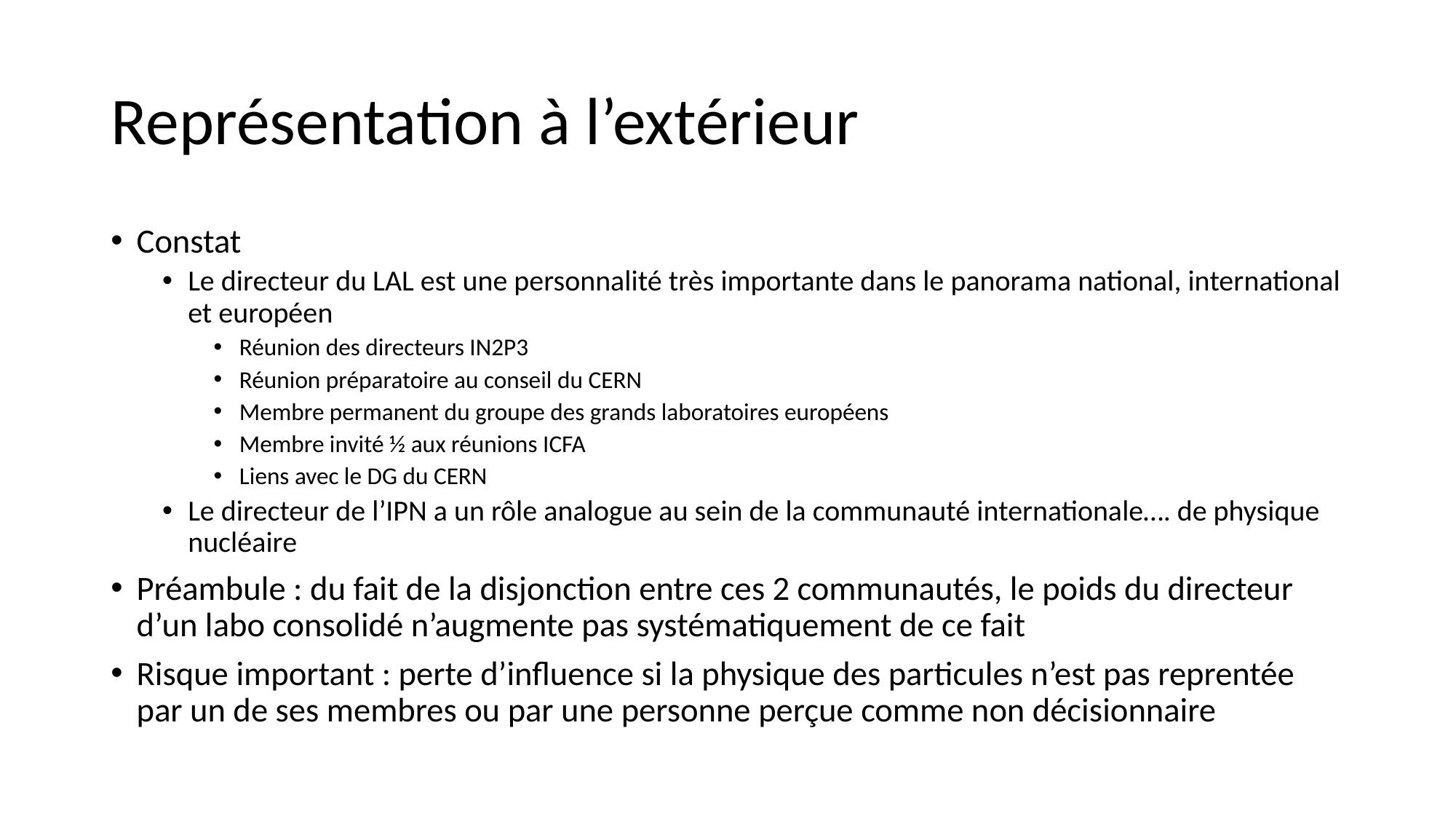

# Représentation à l’extérieur
Constat
Le directeur du LAL est une personnalité très importante dans le panorama national, international et européen
Réunion des directeurs IN2P3
Réunion préparatoire au conseil du CERN
Membre permanent du groupe des grands laboratoires européens
Membre invité ½ aux réunions ICFA
Liens avec le DG du CERN
Le directeur de l’IPN a un rôle analogue au sein de la communauté internationale…. de physique nucléaire
Préambule : du fait de la disjonction entre ces 2 communautés, le poids du directeur d’un labo consolidé n’augmente pas systématiquement de ce fait
Risque important : perte d’influence si la physique des particules n’est pas reprentée par un de ses membres ou par une personne perçue comme non décisionnaire